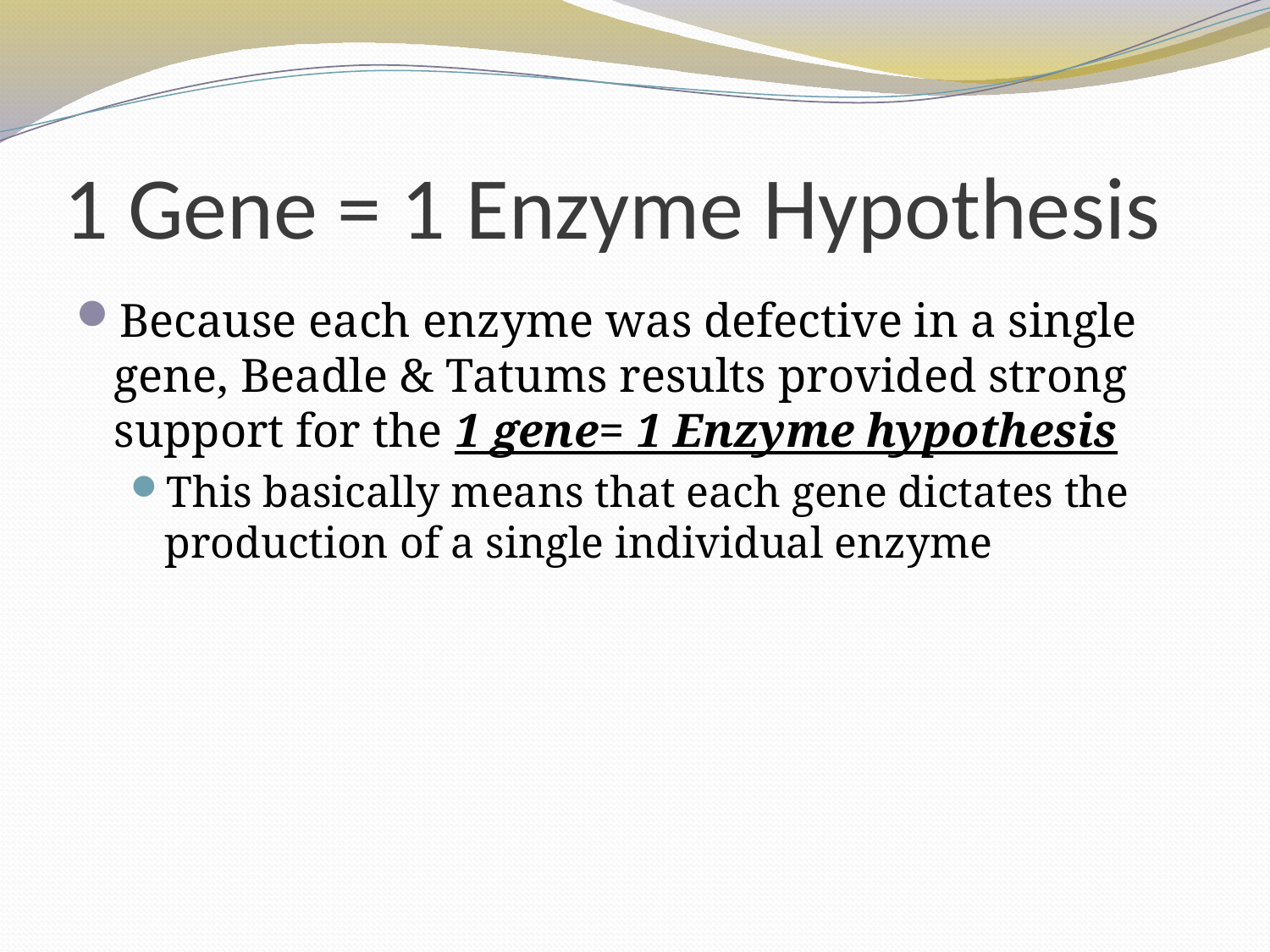

# 1 Gene = 1 Enzyme Hypothesis
Because each enzyme was defective in a single gene, Beadle & Tatums results provided strong support for the 1 gene= 1 Enzyme hypothesis
This basically means that each gene dictates the production of a single individual enzyme